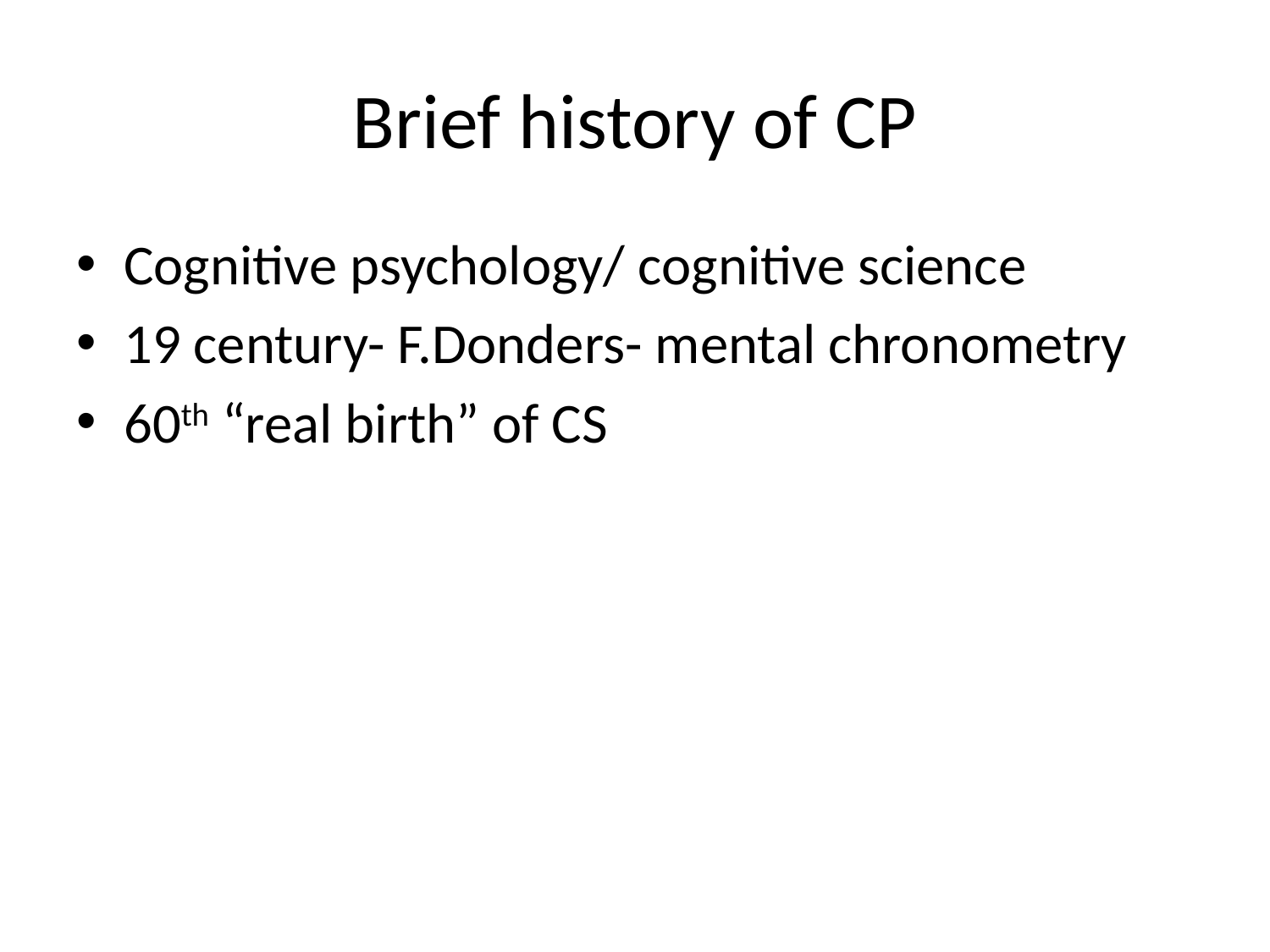

# Brief history of CP
Cognitive psychology/ cognitive science
19 century- F.Donders- mental chronometry
60th “real birth” of CS